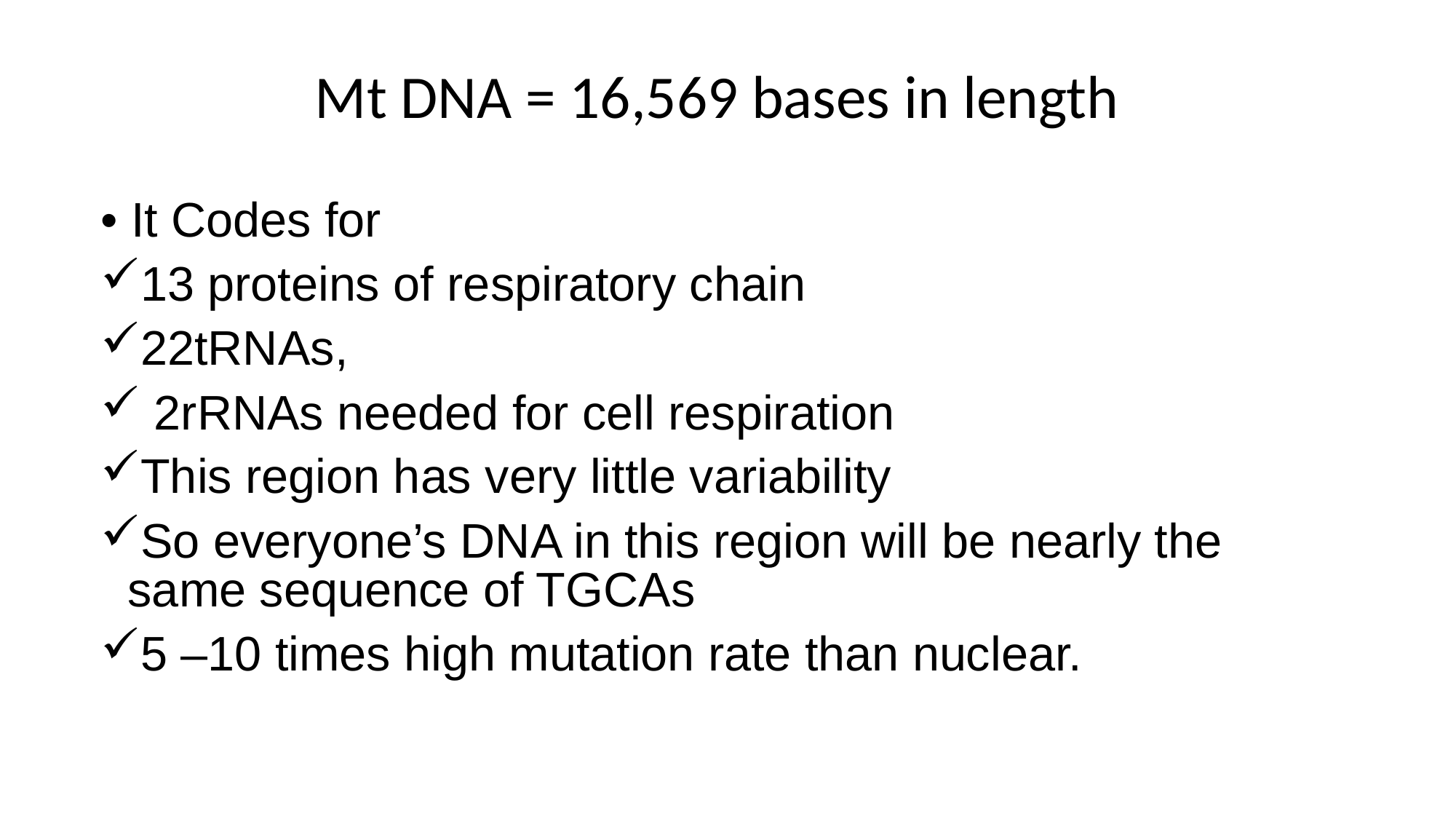

Mt DNA = 16,569 bases in length
• It Codes for
13 proteins of respiratory chain
22tRNAs,
 2rRNAs needed for cell respiration
This region has very little variability
So everyone’s DNA in this region will be nearly the same sequence of TGCAs
5 –10 times high mutation rate than nuclear.